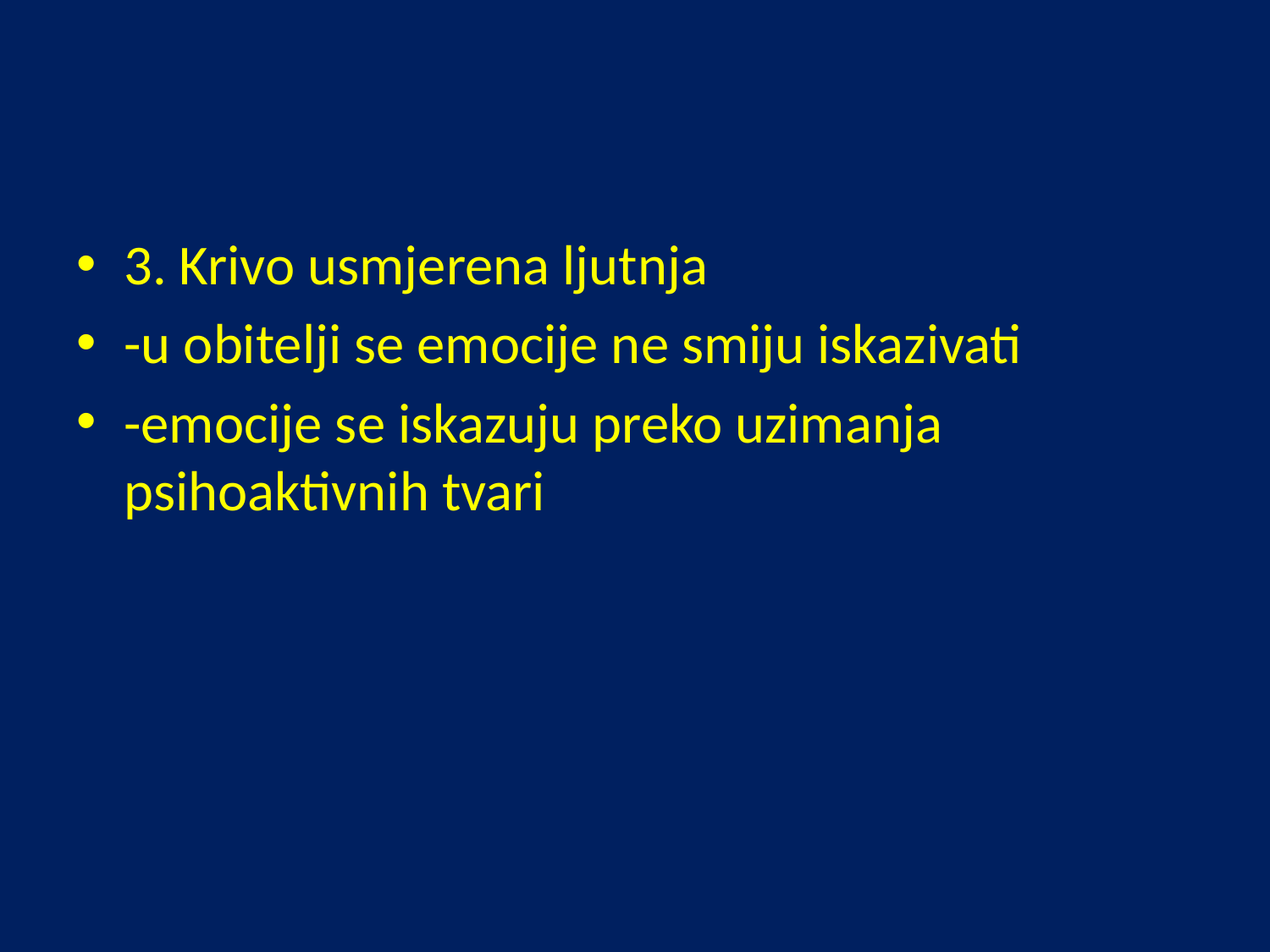

#
3. Krivo usmjerena ljutnja
-u obitelji se emocije ne smiju iskazivati
-emocije se iskazuju preko uzimanja psihoaktivnih tvari